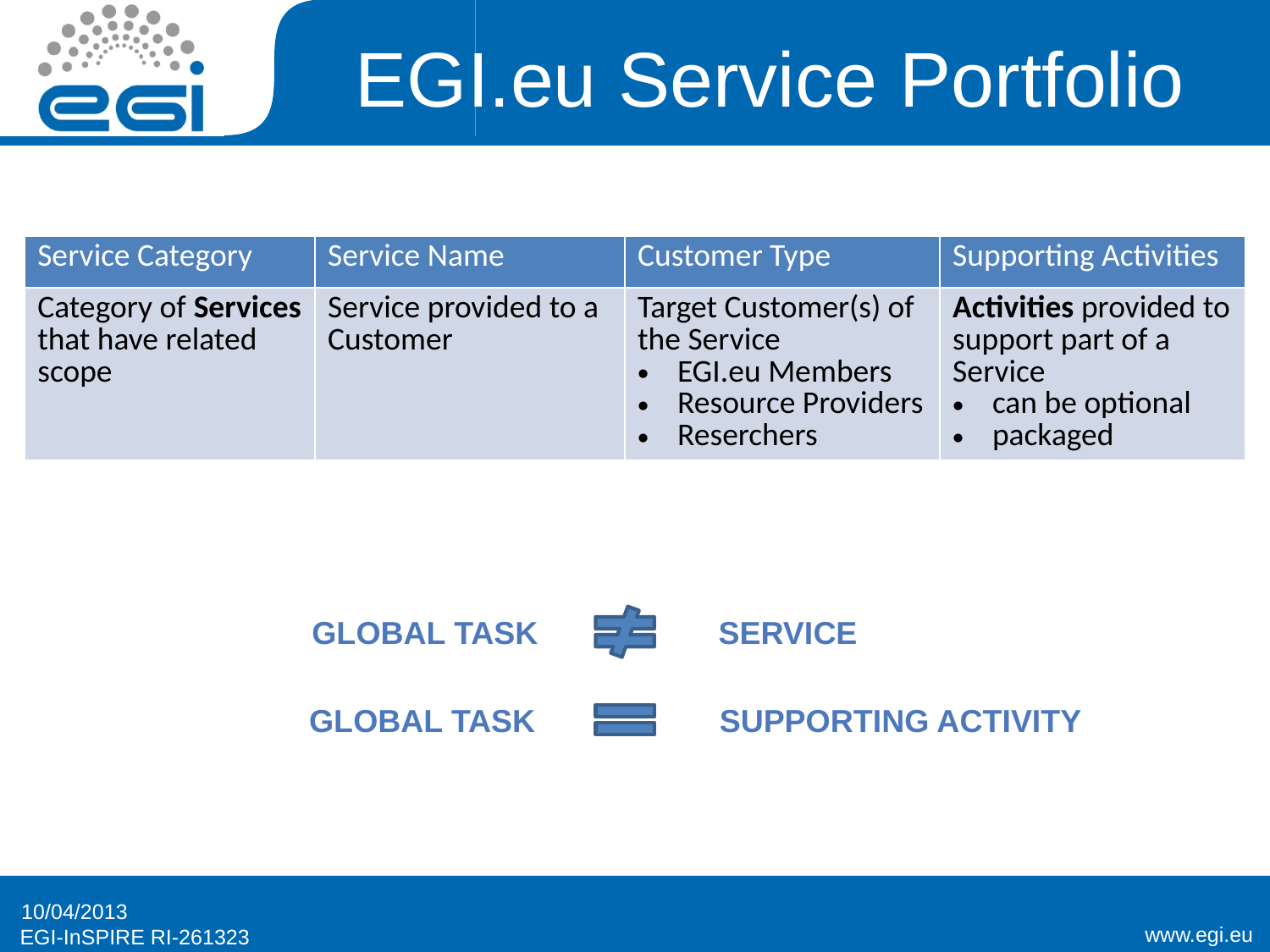

# EGI.eu Service Portfolio
| Service Category | Service Name | Customer Type | Supporting Activities |
| --- | --- | --- | --- |
| Category of Services that have related scope | Service provided to a Customer | Target Customer(s) of the Service EGI.eu Members Resource Providers Reserchers | Activities provided to support part of a Service can be optional packaged |
Service
Global Task

Supporting Activity
Global Task
10/04/2013